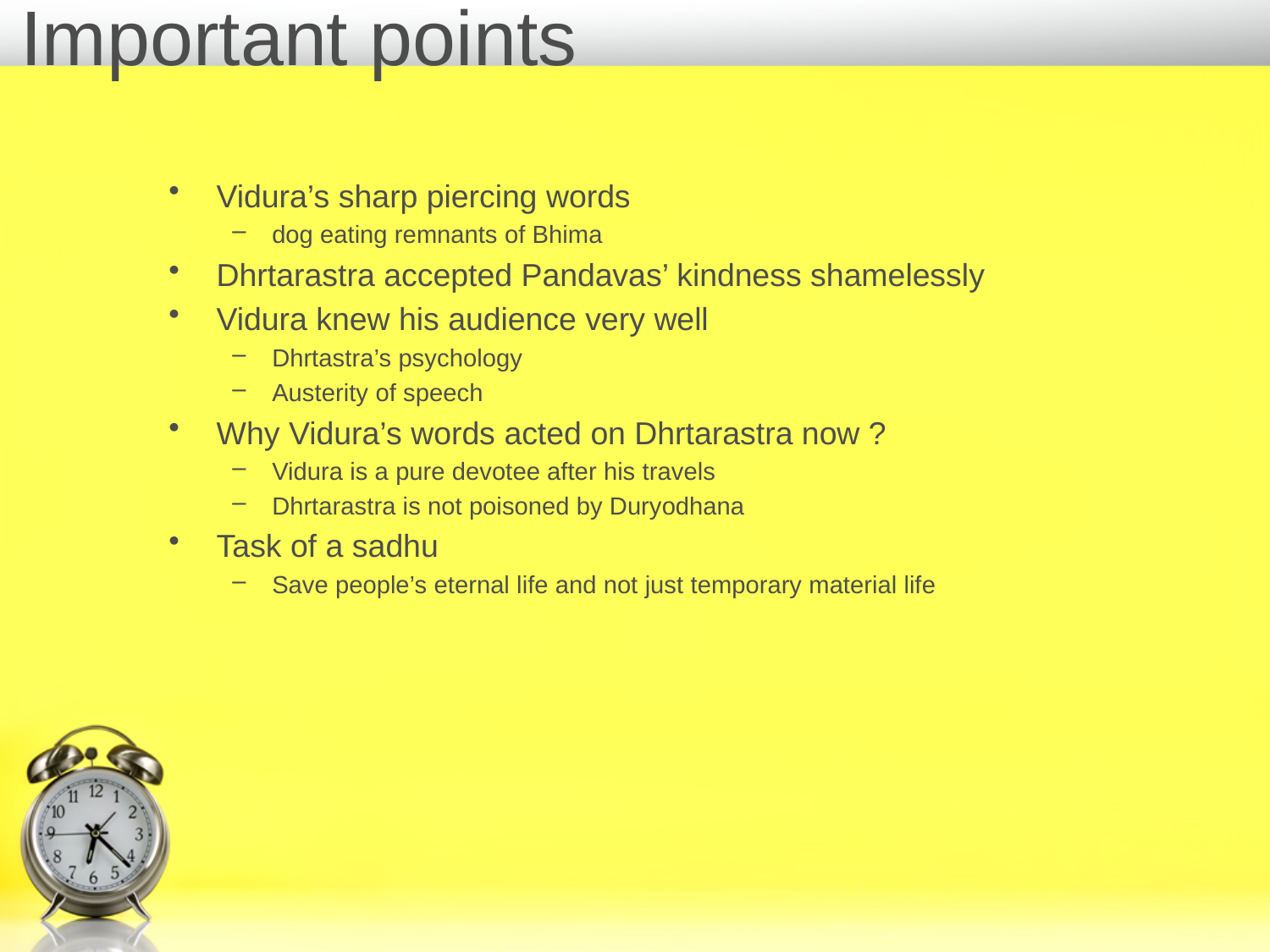

# Important points
Vidura’s sharp piercing words
dog eating remnants of Bhima
Dhrtarastra accepted Pandavas’ kindness shamelessly
Vidura knew his audience very well
Dhrtastra’s psychology
Austerity of speech
Why Vidura’s words acted on Dhrtarastra now ?
Vidura is a pure devotee after his travels
Dhrtarastra is not poisoned by Duryodhana
Task of a sadhu
Save people’s eternal life and not just temporary material life